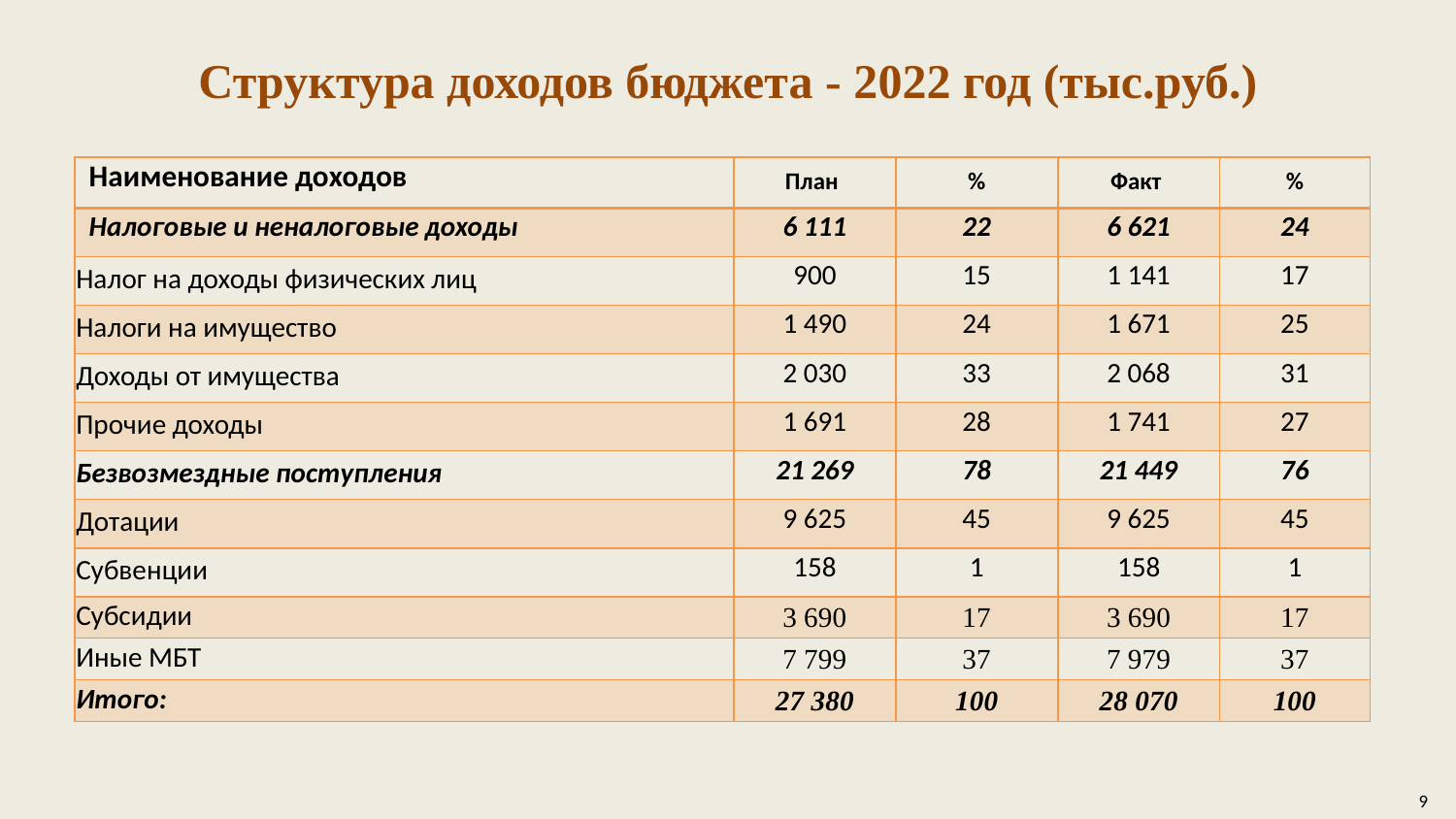

Структура доходов бюджета - 2022 год (тыс.руб.)
| Наименование доходов | План | % | Факт | % |
| --- | --- | --- | --- | --- |
| Налоговые и неналоговые доходы | 6 111 | 22 | 6 621 | 24 |
| Налог на доходы физических лиц | 900 | 15 | 1 141 | 17 |
| Налоги на имущество | 1 490 | 24 | 1 671 | 25 |
| Доходы от имущества | 2 030 | 33 | 2 068 | 31 |
| Прочие доходы | 1 691 | 28 | 1 741 | 27 |
| Безвозмездные поступления | 21 269 | 78 | 21 449 | 76 |
| Дотации | 9 625 | 45 | 9 625 | 45 |
| Субвенции | 158 | 1 | 158 | 1 |
| Субсидии | 3 690 | 17 | 3 690 | 17 |
| Иные МБТ | 7 799 | 37 | 7 979 | 37 |
| Итого: | 27 380 | 100 | 28 070 | 100 |
9